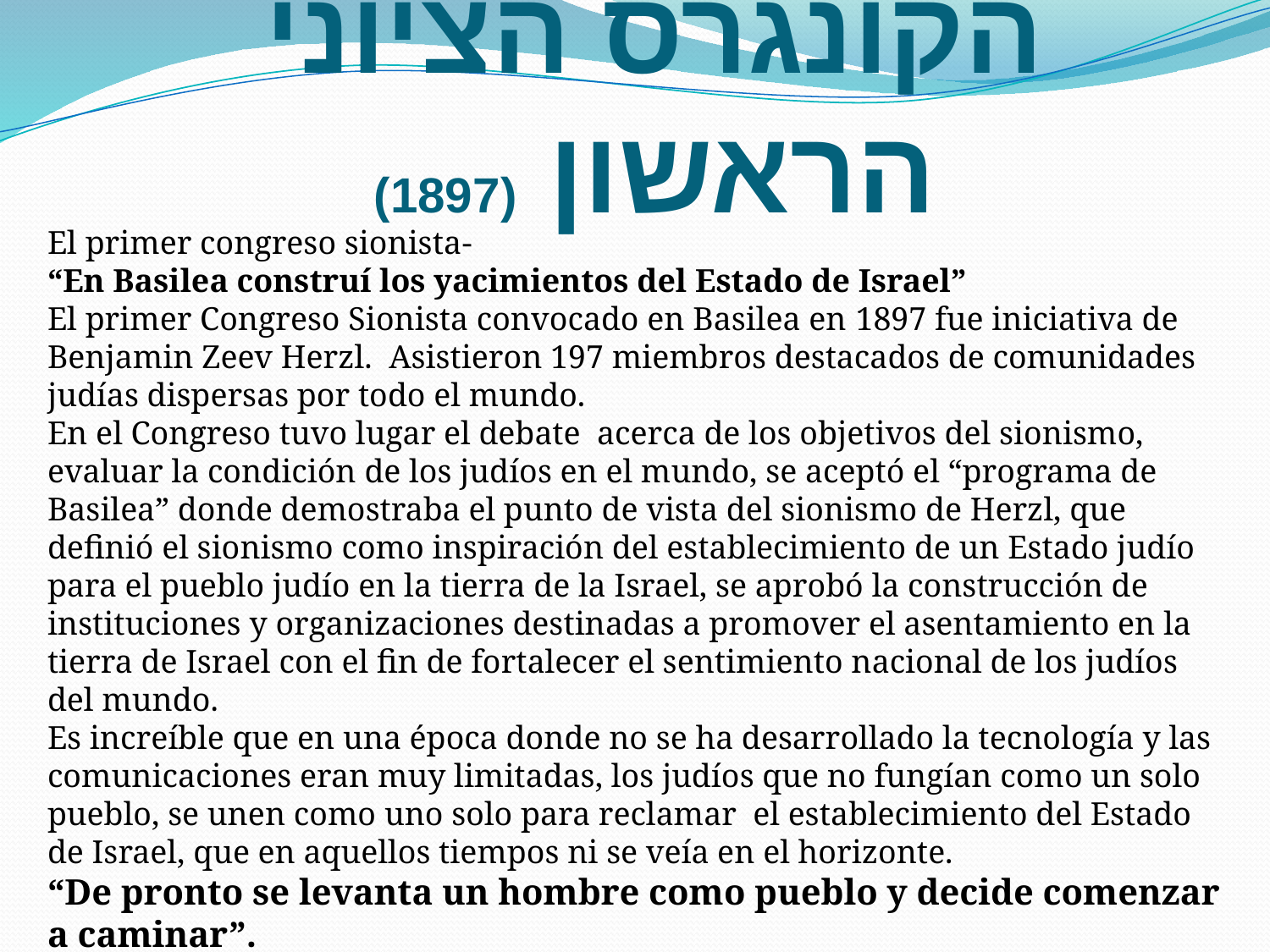

# הקונגרס הציוני הראשון (1897)
El primer congreso sionista-
“En Basilea construí los yacimientos del Estado de Israel”
El primer Congreso Sionista convocado en Basilea en 1897 fue iniciativa de Benjamin Zeev Herzl.  Asistieron 197 miembros destacados de comunidades judías dispersas por todo el mundo.
En el Congreso tuvo lugar el debate  acerca de los objetivos del sionismo, evaluar la condición de los judíos en el mundo, se aceptó el “programa de Basilea” donde demostraba el punto de vista del sionismo de Herzl, que definió el sionismo como inspiración del establecimiento de un Estado judío para el pueblo judío en la tierra de la Israel, se aprobó la construcción de instituciones y organizaciones destinadas a promover el asentamiento en la tierra de Israel con el fin de fortalecer el sentimiento nacional de los judíos del mundo.
Es increíble que en una época donde no se ha desarrollado la tecnología y las comunicaciones eran muy limitadas, los judíos que no fungían como un solo pueblo, se unen como uno solo para reclamar  el establecimiento del Estado de Israel, que en aquellos tiempos ni se veía en el horizonte.
“De pronto se levanta un hombre como pueblo y decide comenzar a caminar”.